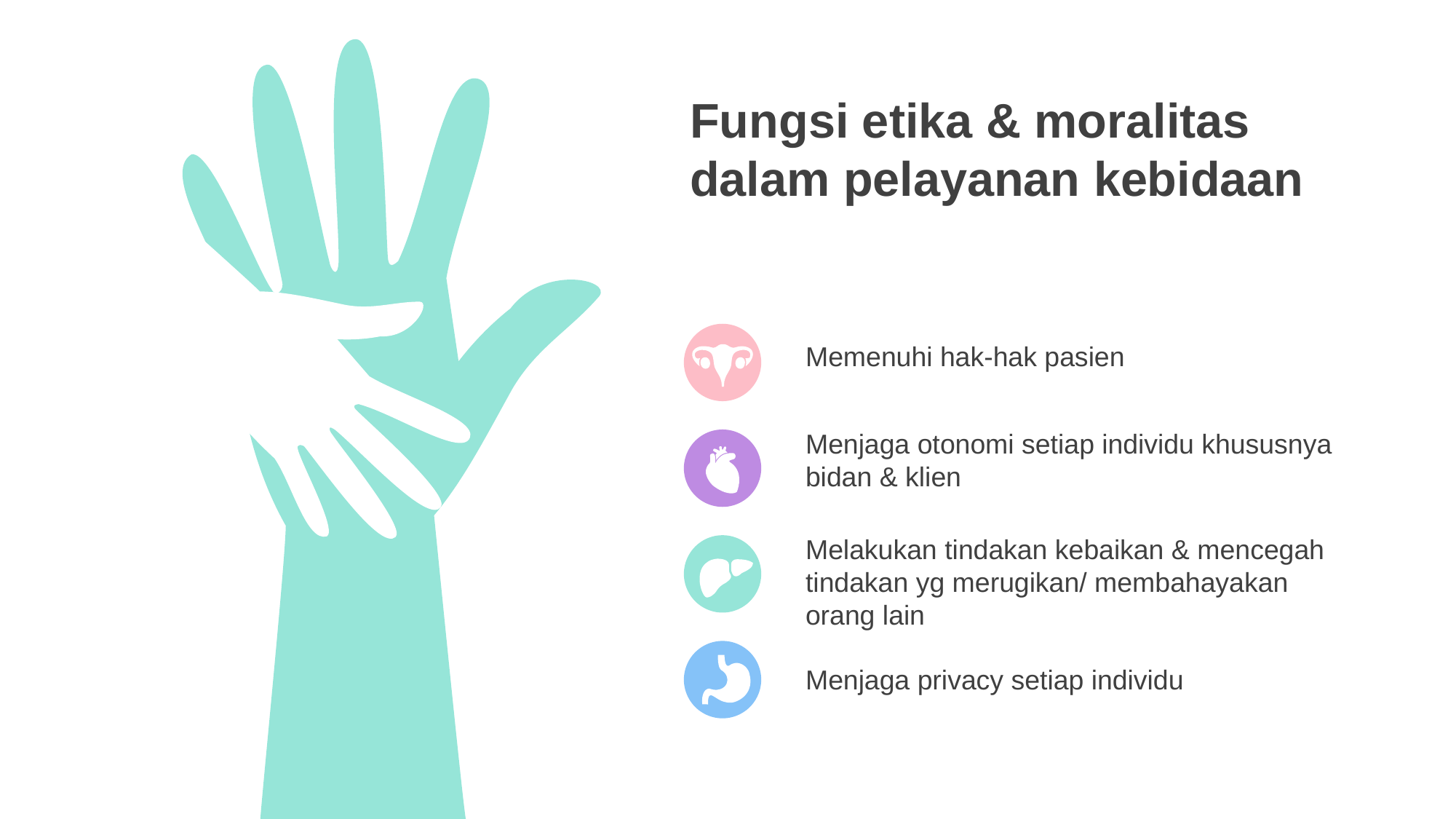

Fungsi etika & moralitas dalam pelayanan kebidaan

Memenuhi hak-hak pasien

Menjaga otonomi setiap individu khususnya bidan & klien

Melakukan tindakan kebaikan & mencegah tindakan yg merugikan/ membahayakan orang lain

Menjaga privacy setiap individu